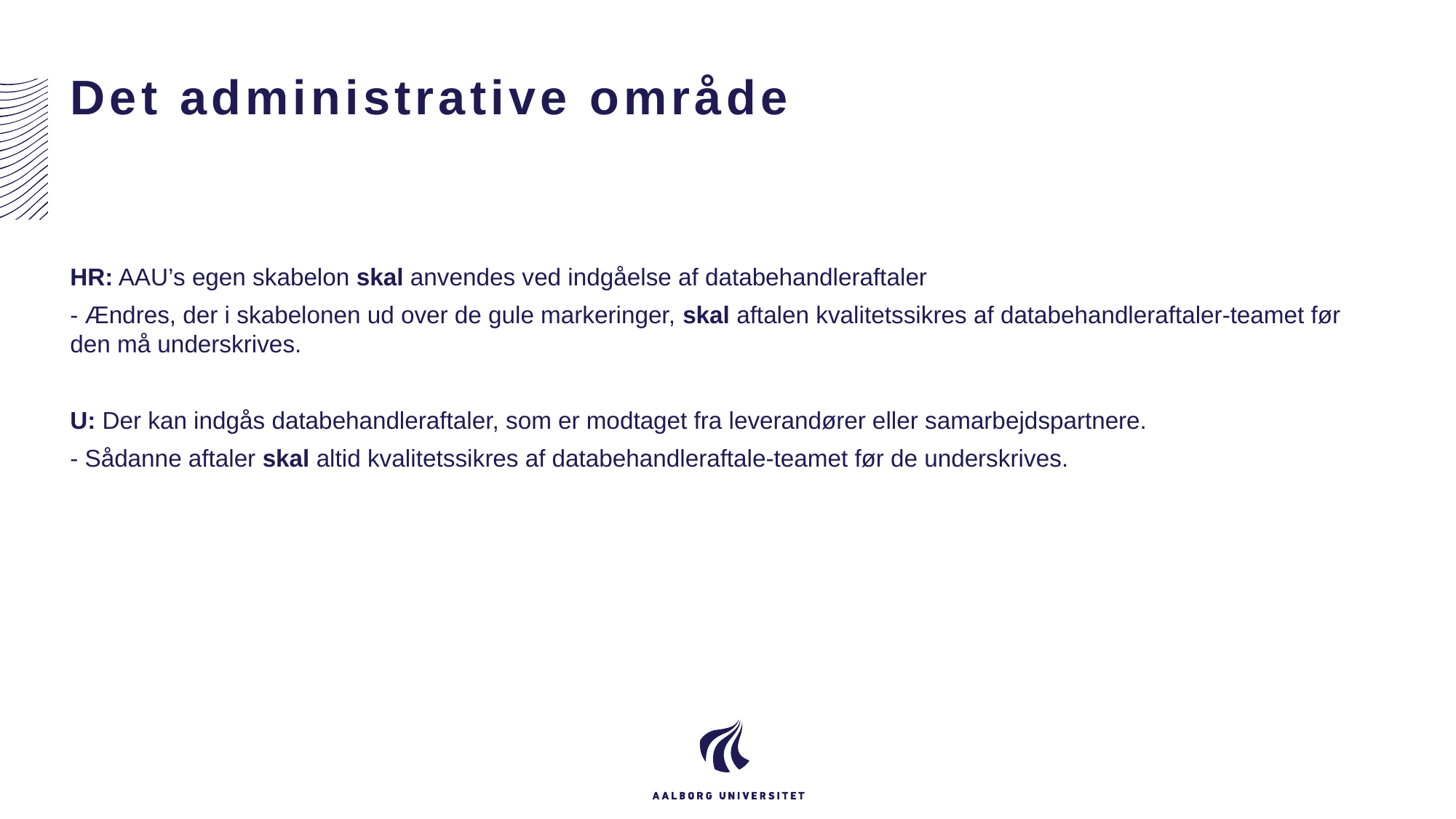

# Det administrative område
HR: AAU’s egen skabelon skal anvendes ved indgåelse af databehandleraftaler
- Ændres, der i skabelonen ud over de gule markeringer, skal aftalen kvalitetssikres af databehandleraftaler-teamet før den må underskrives.

U: Der kan indgås databehandleraftaler, som er modtaget fra leverandører eller samarbejdspartnere.
- Sådanne aftaler skal altid kvalitetssikres af databehandleraftale-teamet før de underskrives.